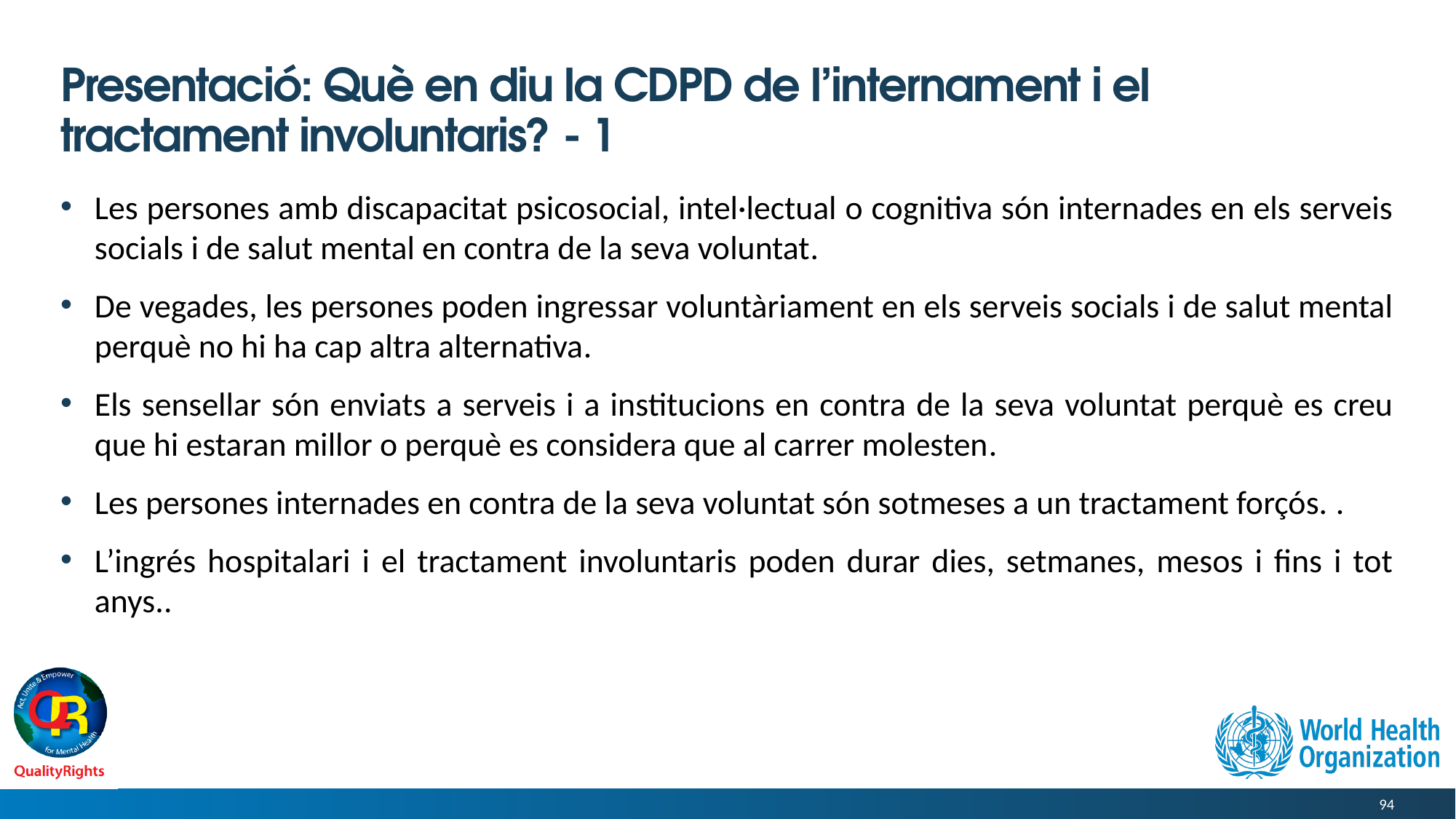

# Presentació: Què en diu la CDPD de l’internament i el tractament involuntaris? - 1
Les persones amb discapacitat psicosocial, intel·lectual o cognitiva són internades en els serveis socials i de salut mental en contra de la seva voluntat.
De vegades, les persones poden ingressar voluntàriament en els serveis socials i de salut mental perquè no hi ha cap altra alternativa.
Els sensellar són enviats a serveis i a institucions en contra de la seva voluntat perquè es creu que hi estaran millor o perquè es considera que al carrer molesten.
Les persones internades en contra de la seva voluntat són sotmeses a un tractament forçós. .
L’ingrés hospitalari i el tractament involuntaris poden durar dies, setmanes, mesos i fins i tot anys..
94